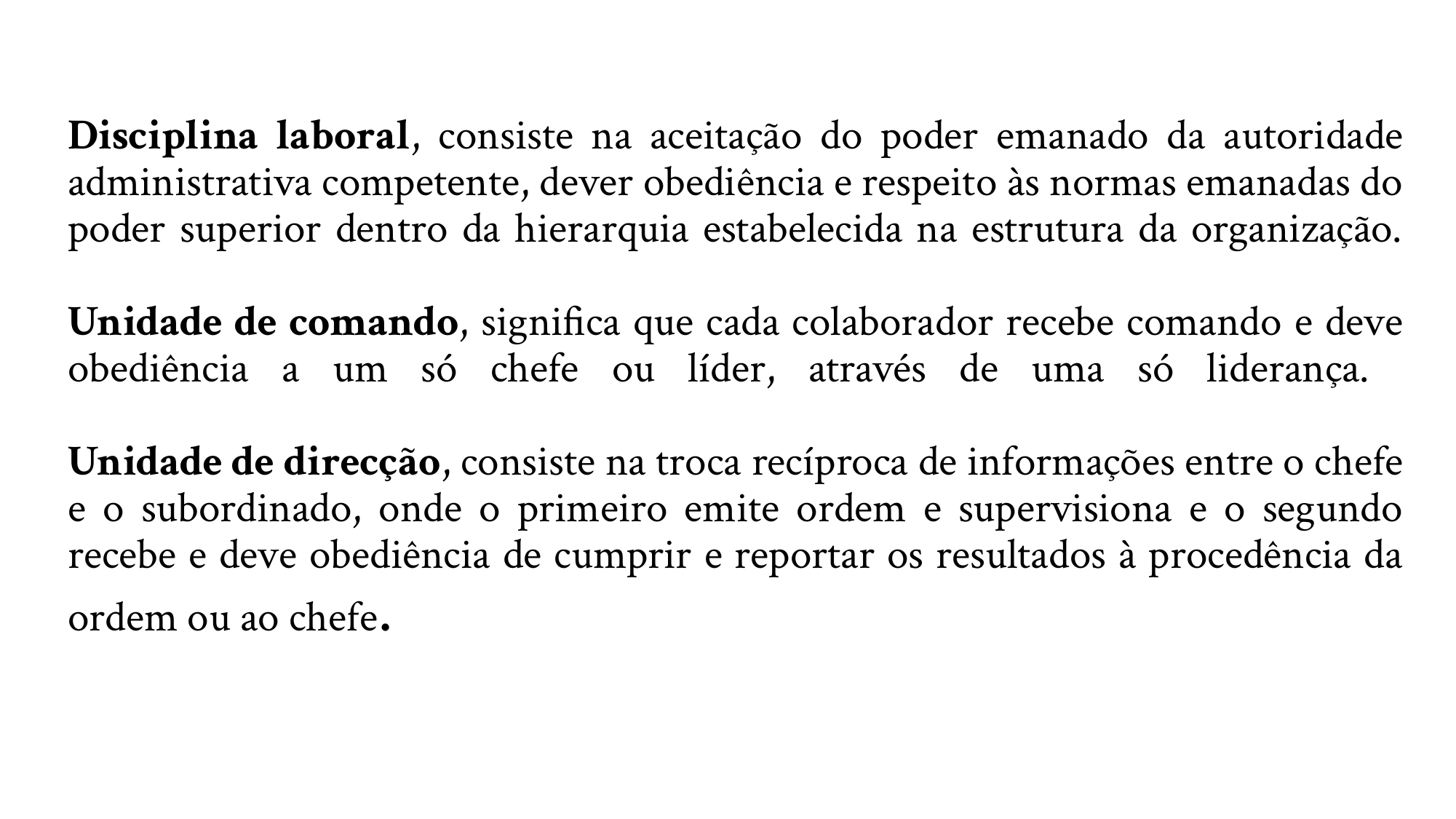

# Disciplina laboral, consiste na aceitação do poder emanado da autoridade administrativa competente, dever obediência e respeito às normas emanadas do poder superior dentro da hierarquia estabelecida na estrutura da organização. Unidade de comando, significa que cada colaborador recebe comando e deve obediência a um só chefe ou líder, através de uma só liderança. Unidade de direcção, consiste na troca recíproca de informações entre o chefe e o subordinado, onde o primeiro emite ordem e supervisiona e o segundo recebe e deve obediência de cumprir e reportar os resultados à procedência da ordem ou ao chefe.